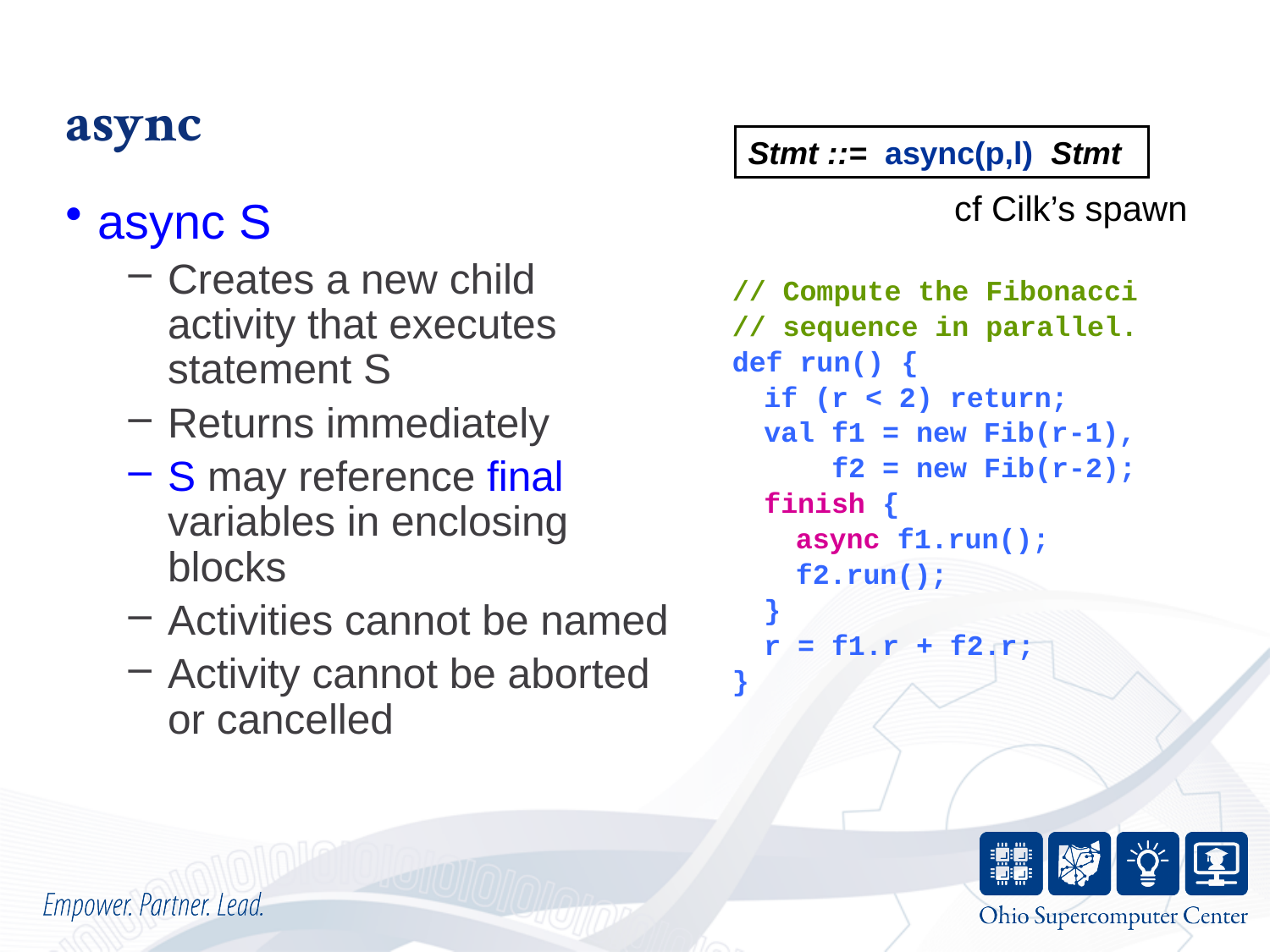

# async
Stmt ::=  async(p,l)  Stmt
cf Cilk’s spawn
async S
Creates a new child activity that executes statement S
Returns immediately
S may reference final variables in enclosing blocks
Activities cannot be named
Activity cannot be aborted or cancelled
// Compute the Fibonacci
// sequence in parallel.
def run() {
	if (r < 2) return;
	val f1 = new Fib(r-1),
	    f2 = new Fib(r-2);
	finish {
		async f1.run();
		f2.run();
	}
	r = f1.r + f2.r;
}